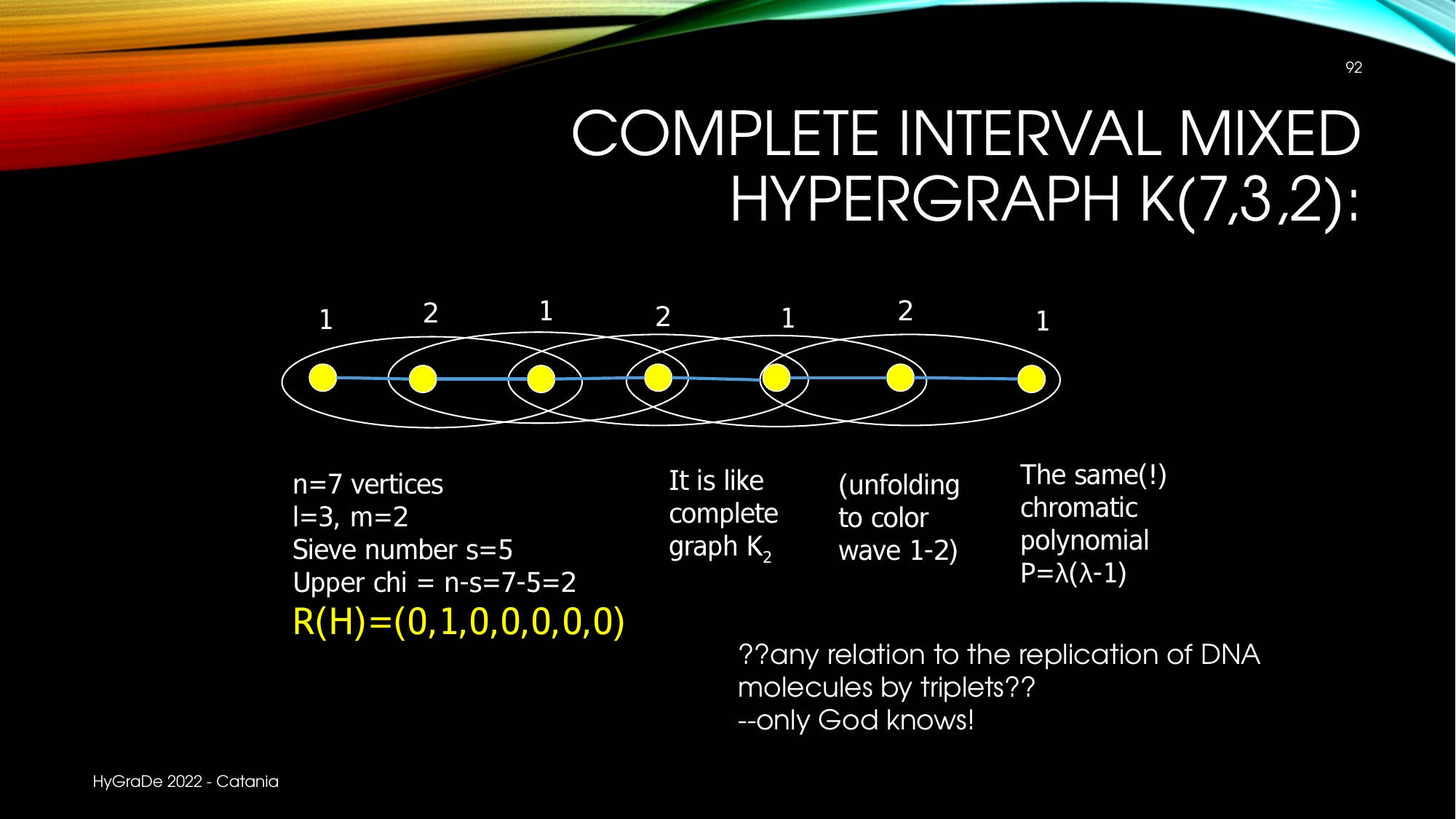

92
# Complete interval mixed hypergraph K(7,3,2):
2
1
2
2
1
1
1

The same(!) chromatic polynomial
P=λ(λ-1)
It is like  complete graph K2
n=7 vertices
l=3, m=2
Sieve number s=5
Upper chi = n-s=7-5=2
R(H)=(0,1,0,0,0,0,0)
(unfolding to color wave 1-2)
??any relation to the replication of DNA molecules by triplets??
--only God knows!
HyGraDe 2022 - Catania